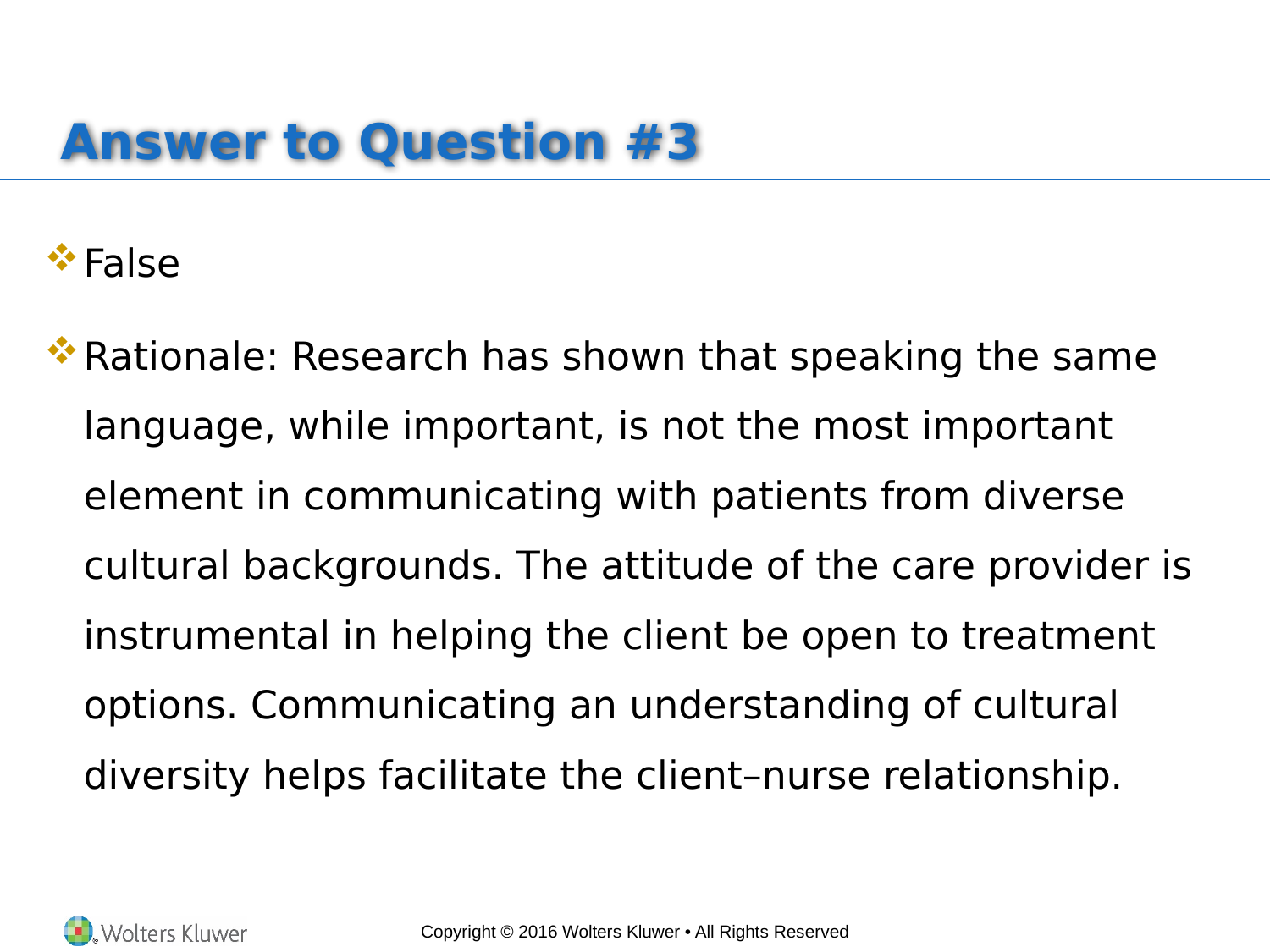

# Answer to Question #3
False
Rationale: Research has shown that speaking the same language, while important, is not the most important element in communicating with patients from diverse cultural backgrounds. The attitude of the care provider is instrumental in helping the client be open to treatment options. Communicating an understanding of cultural diversity helps facilitate the client–nurse relationship.